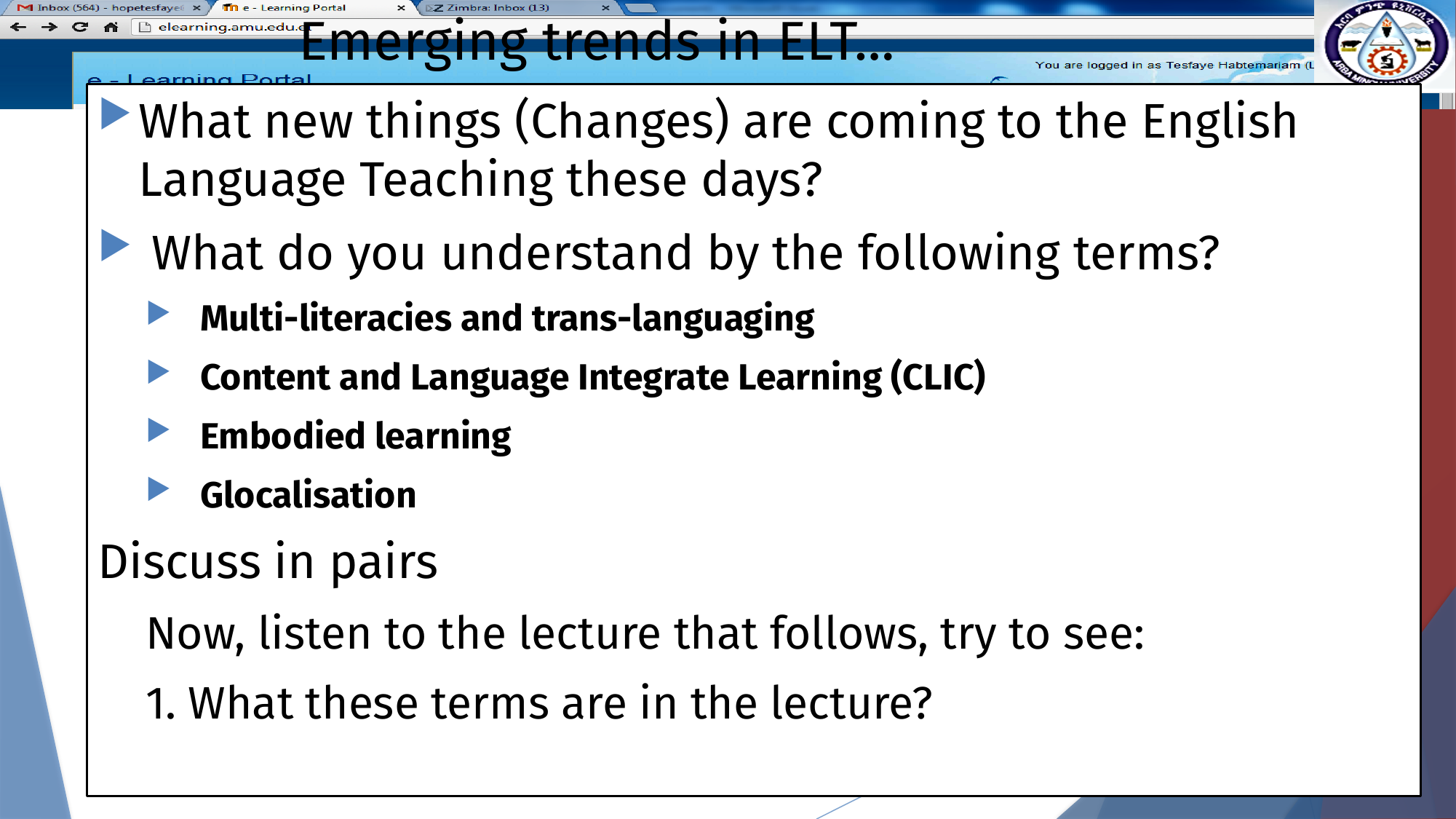

# Emerging trends in ELT…
What new things (Changes) are coming to the English Language Teaching these days?
 What do you understand by the following terms?
Multi-literacies and trans-languaging
Content and Language Integrate Learning (CLIC)
Embodied learning
Glocalisation
Discuss in pairs
Now, listen to the lecture that follows, try to see:
1. What these terms are in the lecture?